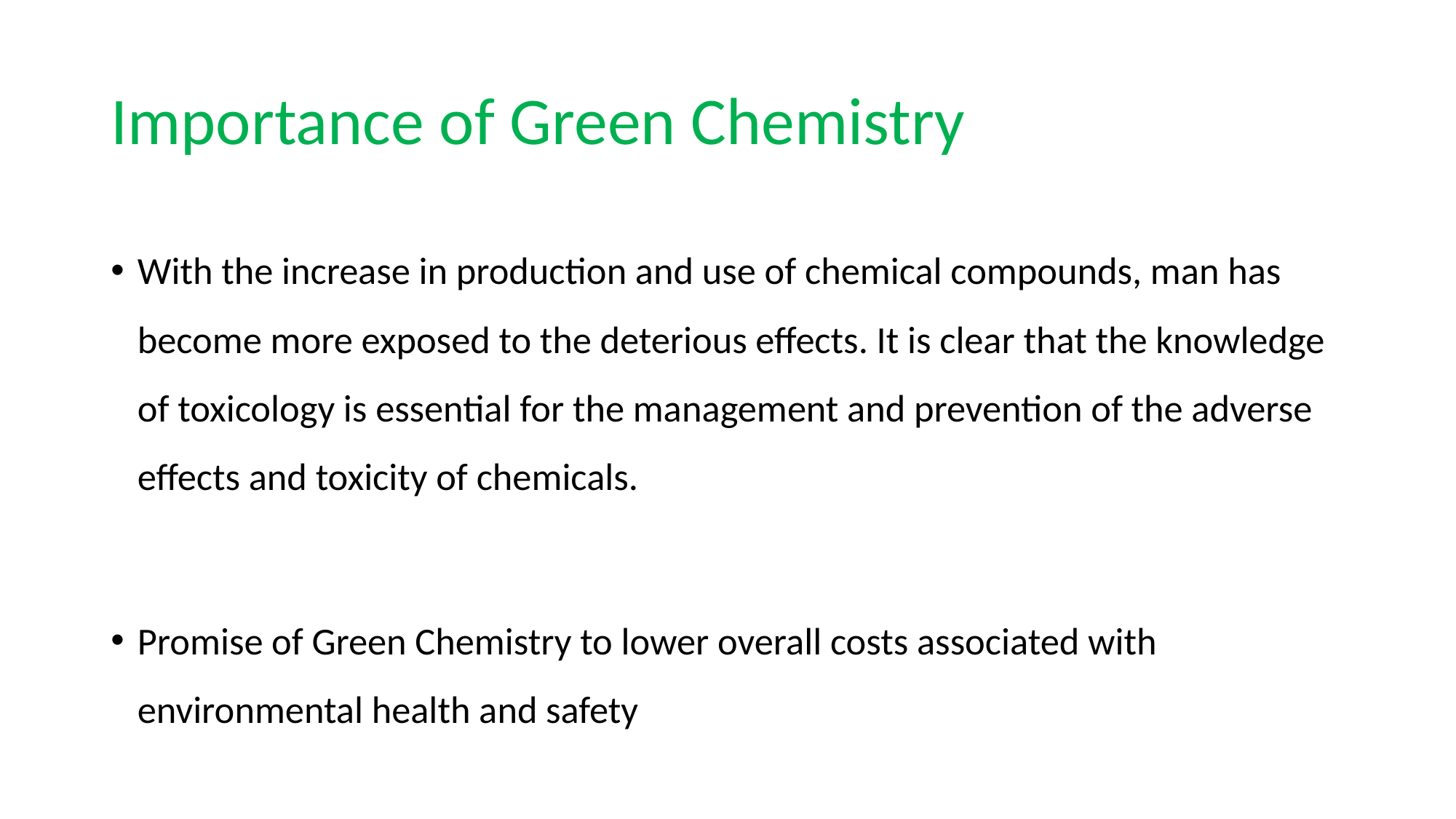

# Importance of Green Chemistry
With the increase in production and use of chemical compounds, man has become more exposed to the deterious effects. It is clear that the knowledge of toxicology is essential for the management and prevention of the adverse effects and toxicity of chemicals.

Promise of Green Chemistry to lower overall costs associated with environmental health and safety